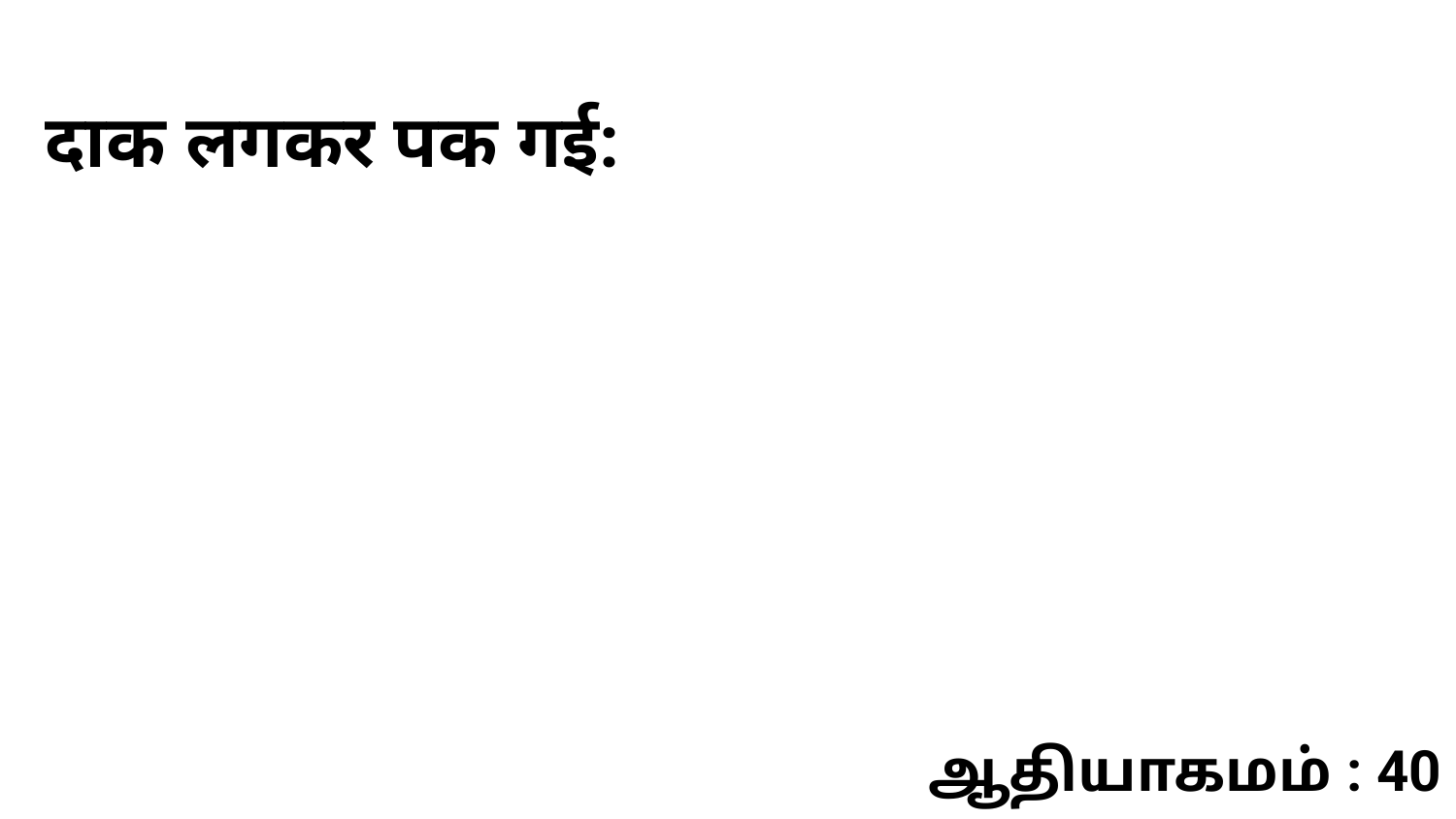

दाक लगकर पक गई:
ஆதியாகமம் : 40